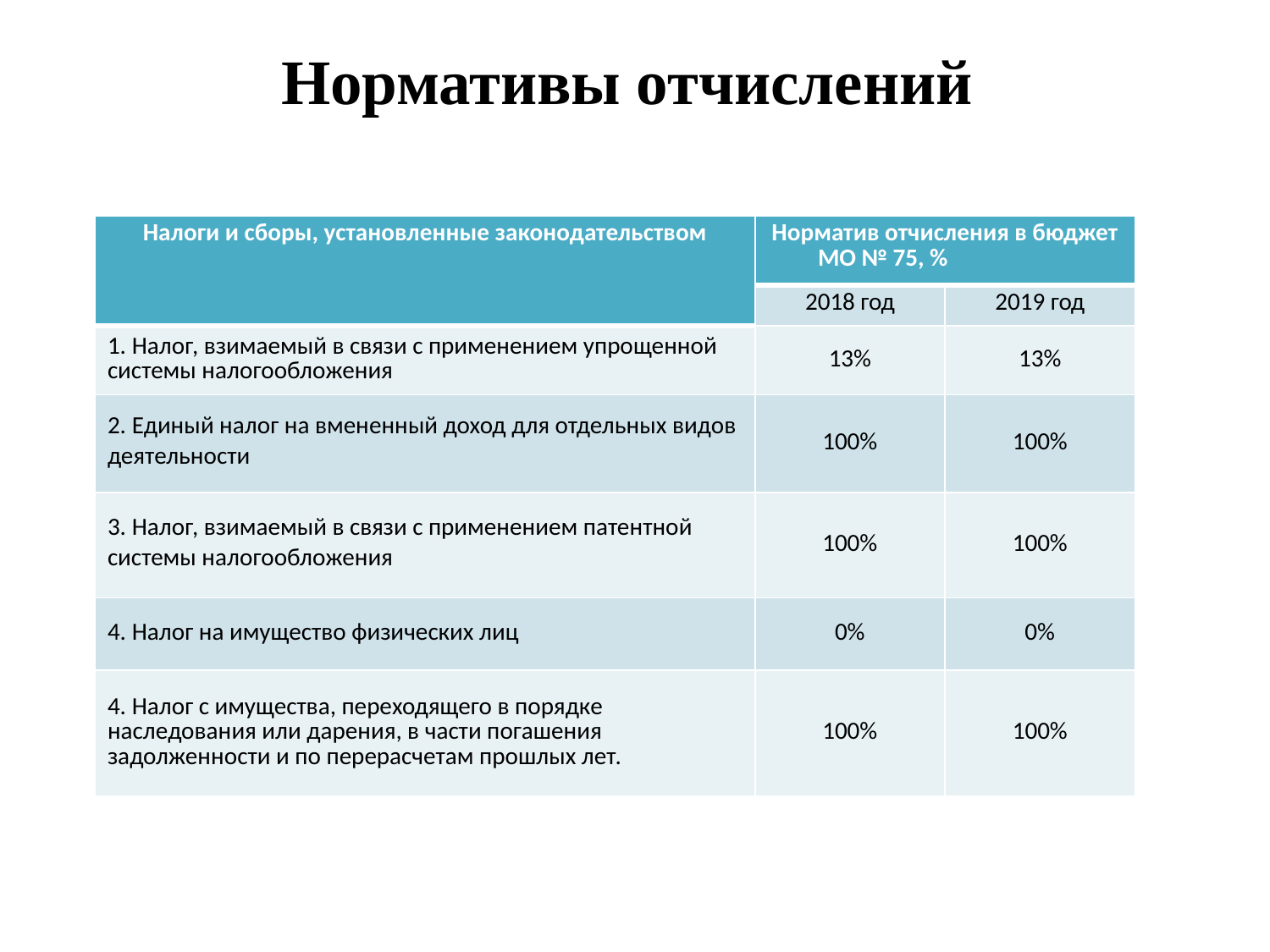

# Нормативы отчислений
| Налоги и сборы, установленные законодательством | Норматив отчисления в бюджет МО № 75, % |  |
| --- | --- | --- |
|  | 2018 год | 2019 год |
| 1. Налог, взимаемый в связи с применением упрощенной системы налогообложения | 13% | 13% |
| 2. Единый налог на вмененный доход для отдельных видов деятельности | 100% | 100% |
| 3. Налог, взимаемый в связи с применением патентной системы налогообложения | 100% | 100% |
| 4. Налог на имущество физических лиц | 0% | 0% |
| 4. Налог с имущества, переходящего в порядке наследования или дарения, в части погашения задолженности и по перерасчетам прошлых лет. | 100% | 100% |